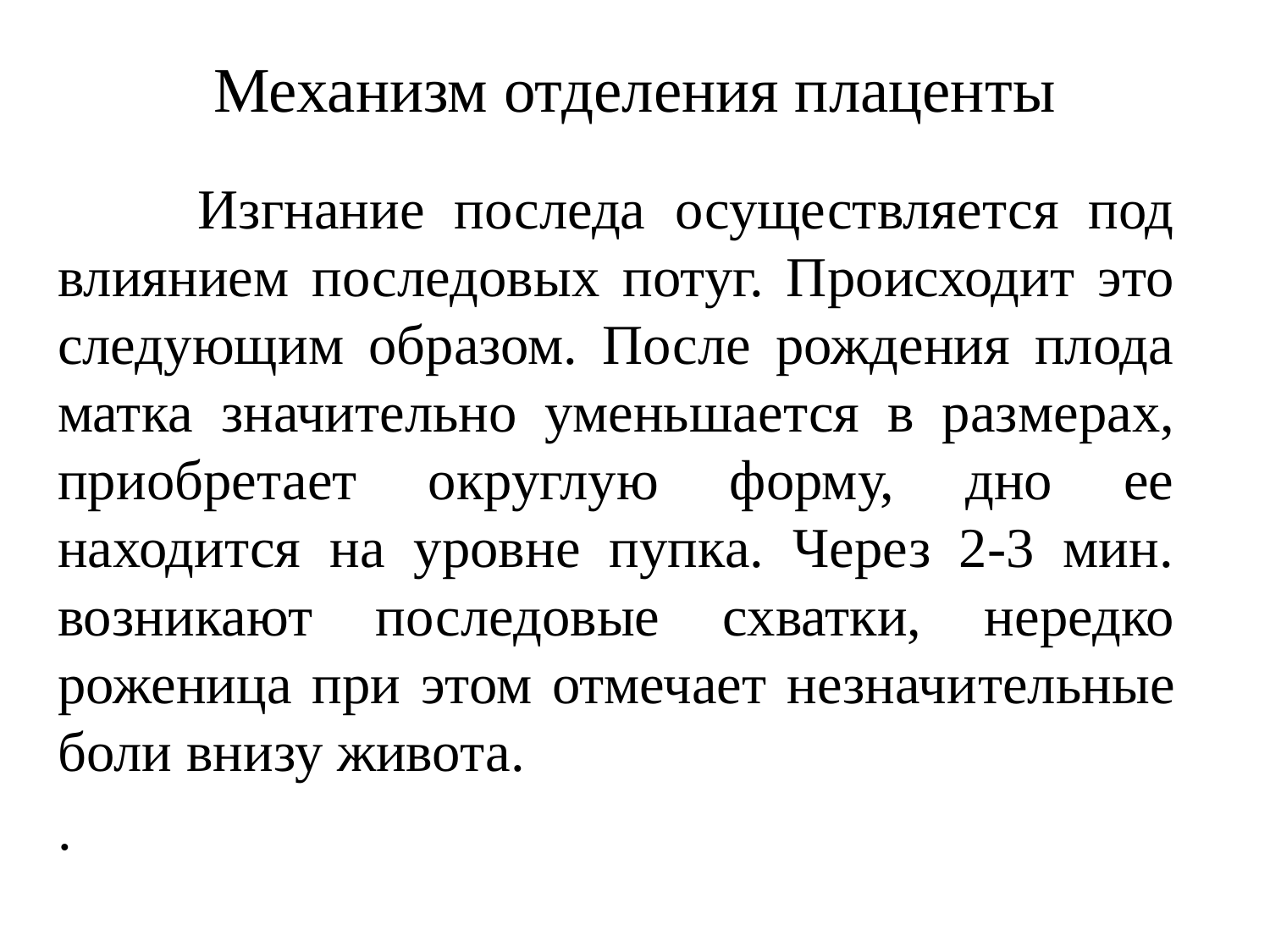

# Механизм отделения плаценты
     Изгнание последа осуществляется под влиянием пос­ледовых потуг. Происходит это следующим образом. После рождения плода матка значительно уменьшается в раз­мерах, приобретает округлую форму, дно ее находится на уровне пупка. Через 2-3 мин. возникают последовые схватки, нередко роженица при этом отмечает незначи­тельные боли внизу живота.
.